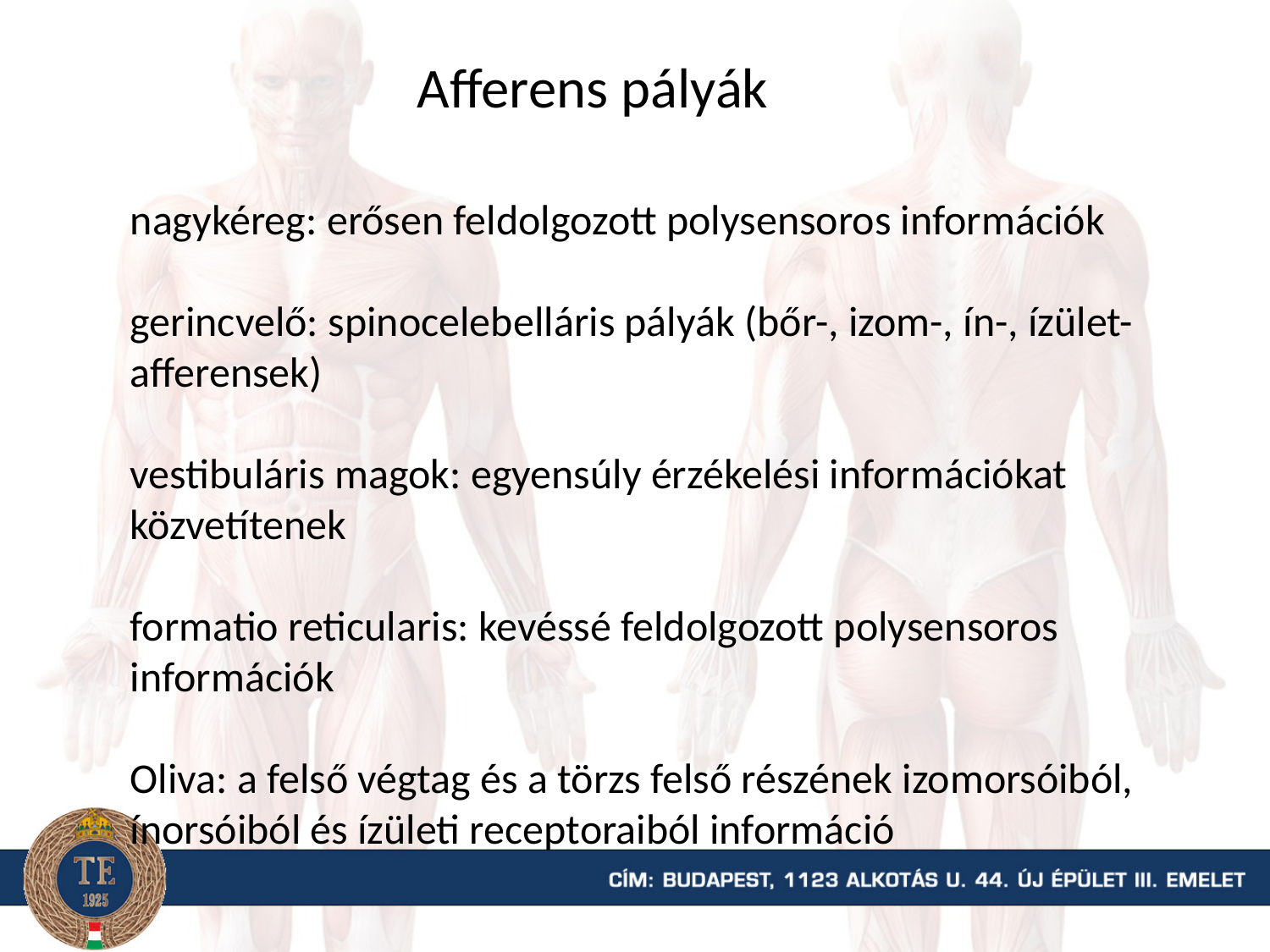

Afferens pályák
nagykéreg: erősen feldolgozott polysensoros információk

gerincvelő: spinocelebelláris pályák (bőr-, izom-, ín-, ízület-afferensek)

vestibuláris magok: egyensúly érzékelési információkat közvetítenek

formatio reticularis: kevéssé feldolgozott polysensoros információk

Oliva: a felső végtag és a törzs felső részének izomorsóiból, ínorsóiból és ízületi receptoraiból információ